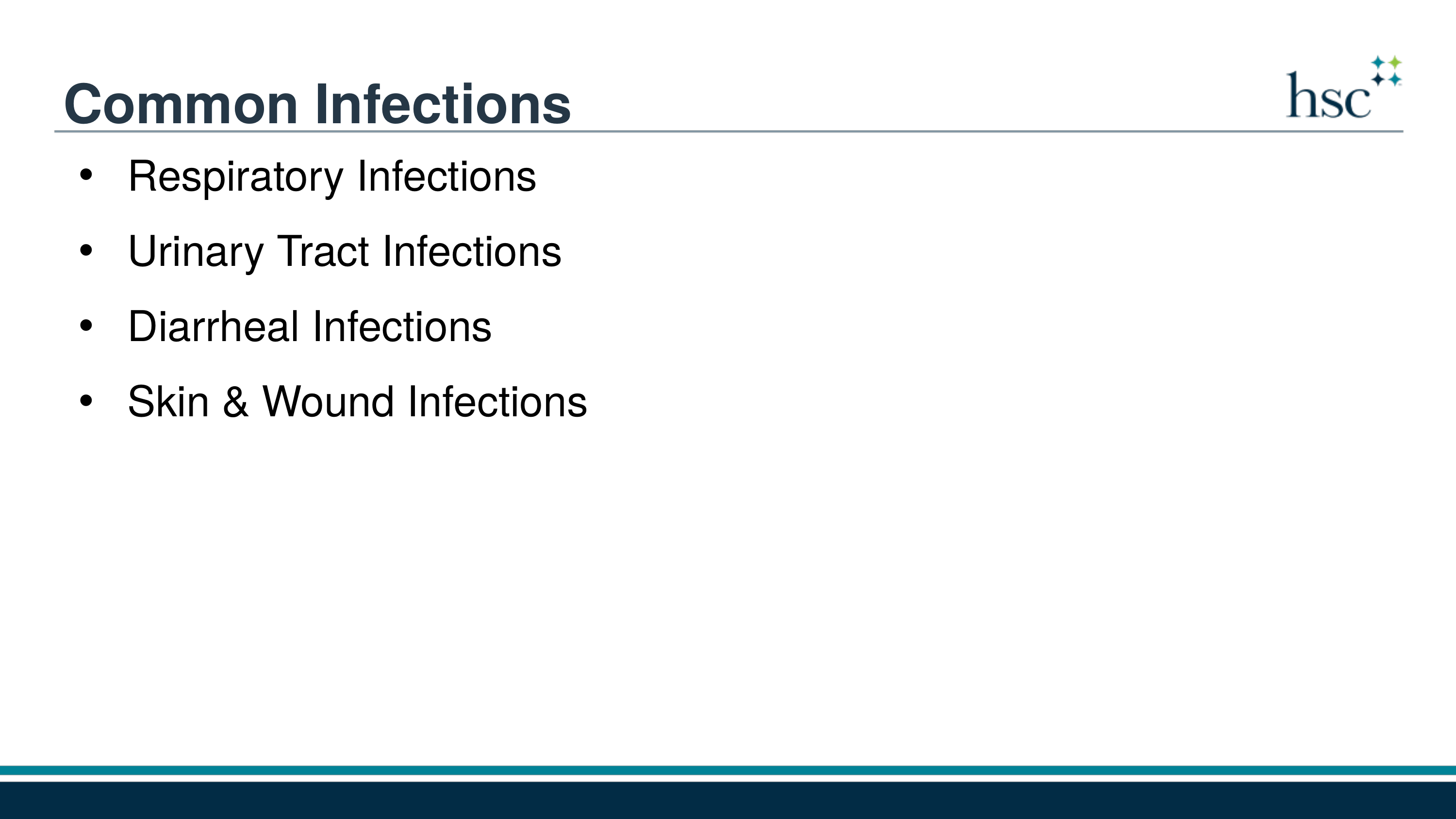

Common Infections

Respiratory Infections
Urinary Tract Infections
Diarrheal Infections
Skin & Wound Infections